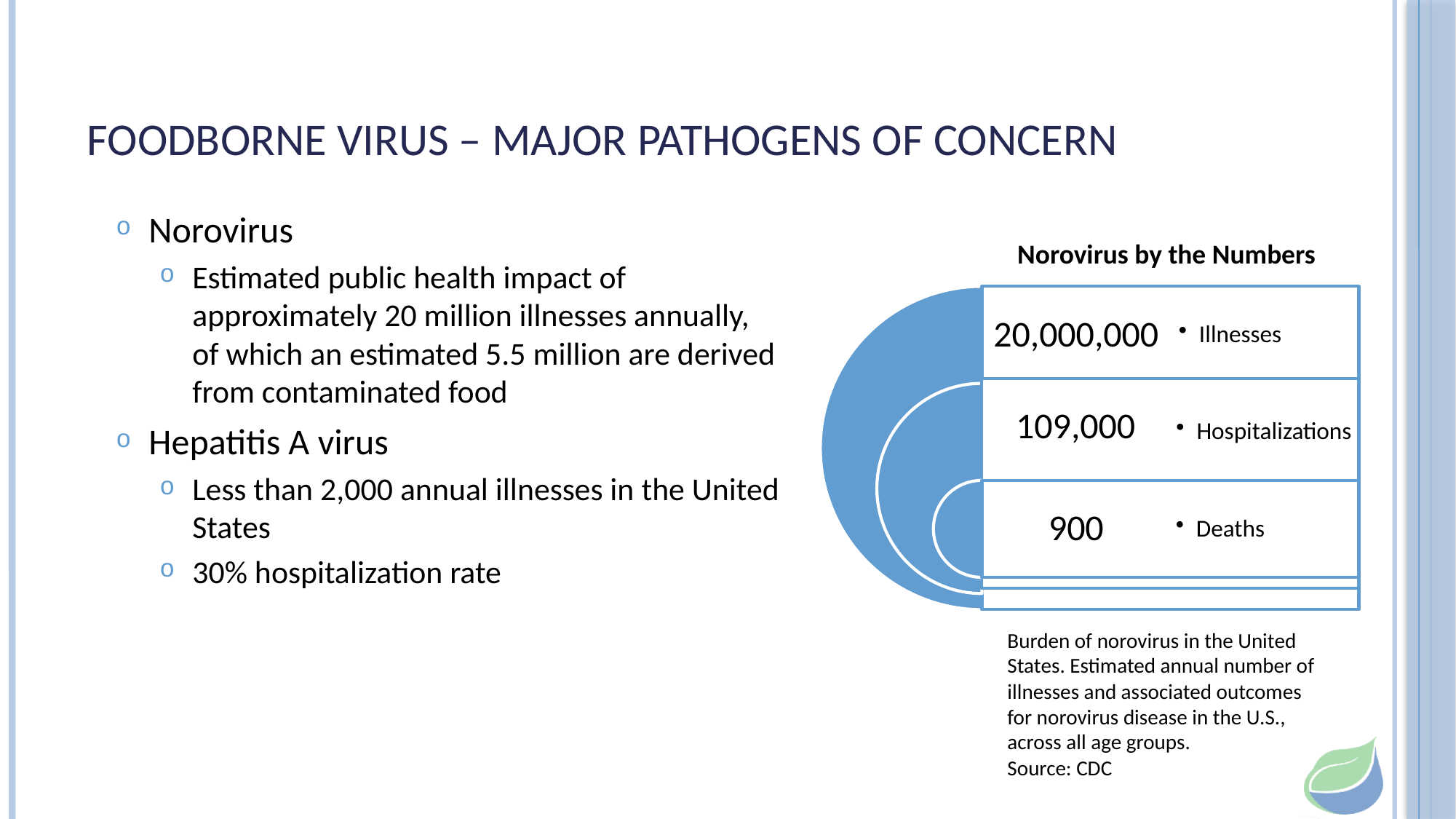

# Foodborne Virus – Major Pathogens of Concern
Norovirus
Estimated public health impact of approximately 20 million illnesses annually, of which an estimated 5.5 million are derived from contaminated food
Hepatitis A virus
Less than 2,000 annual illnesses in the United States
30% hospitalization rate

Norovirus by the Numbers
20,000,000
109,000
900
Illnesses
Hospitalizations
Deaths
Burden of norovirus in the United States. Estimated annual number of illnesses and associated outcomes for norovirus disease in the U.S., across all age groups.
Source: CDC